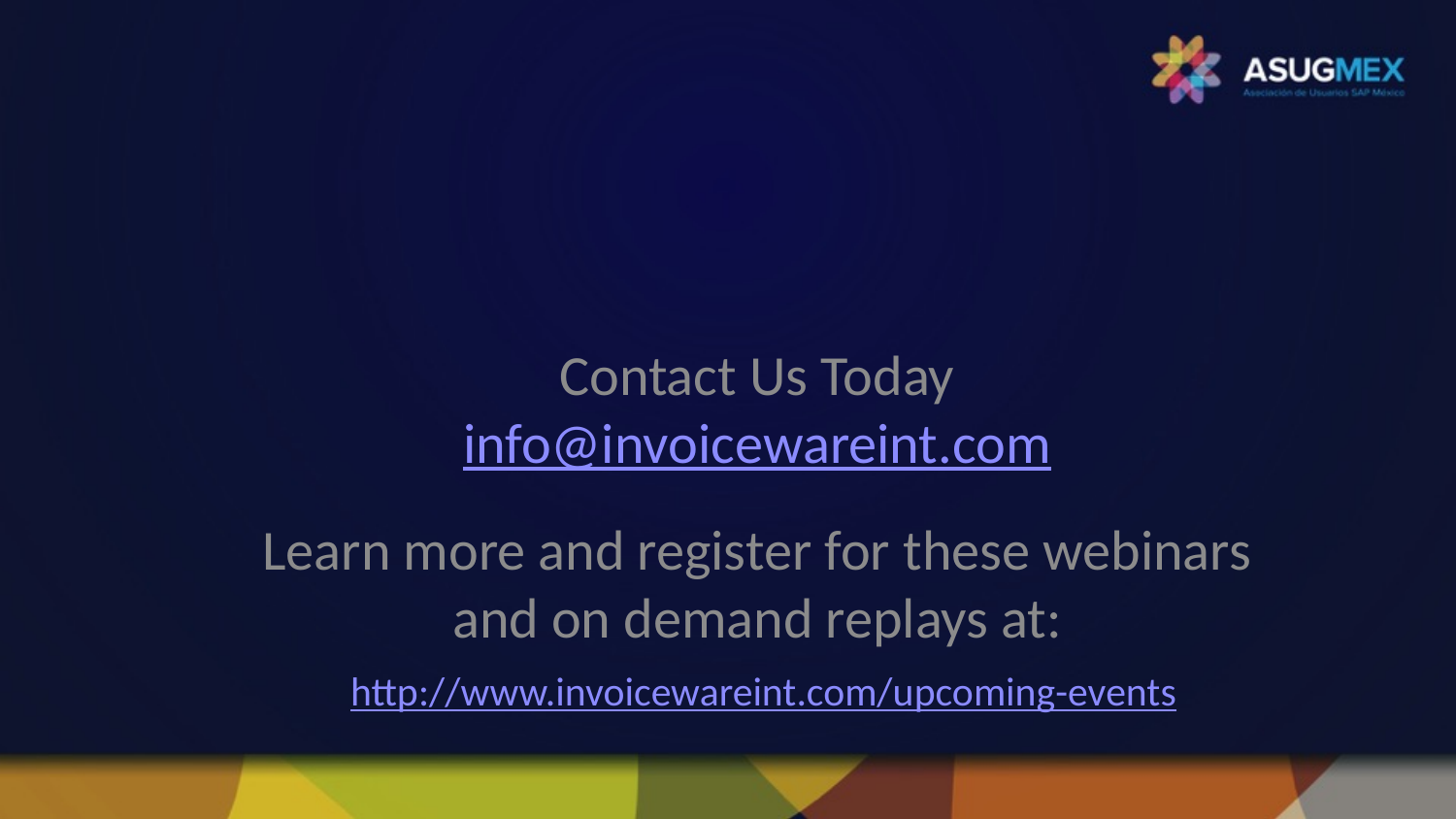

Contact Us Today
info@invoicewareint.com

Learn more and register for these webinars and on demand replays at:
 http://www.invoicewareint.com/upcoming-events